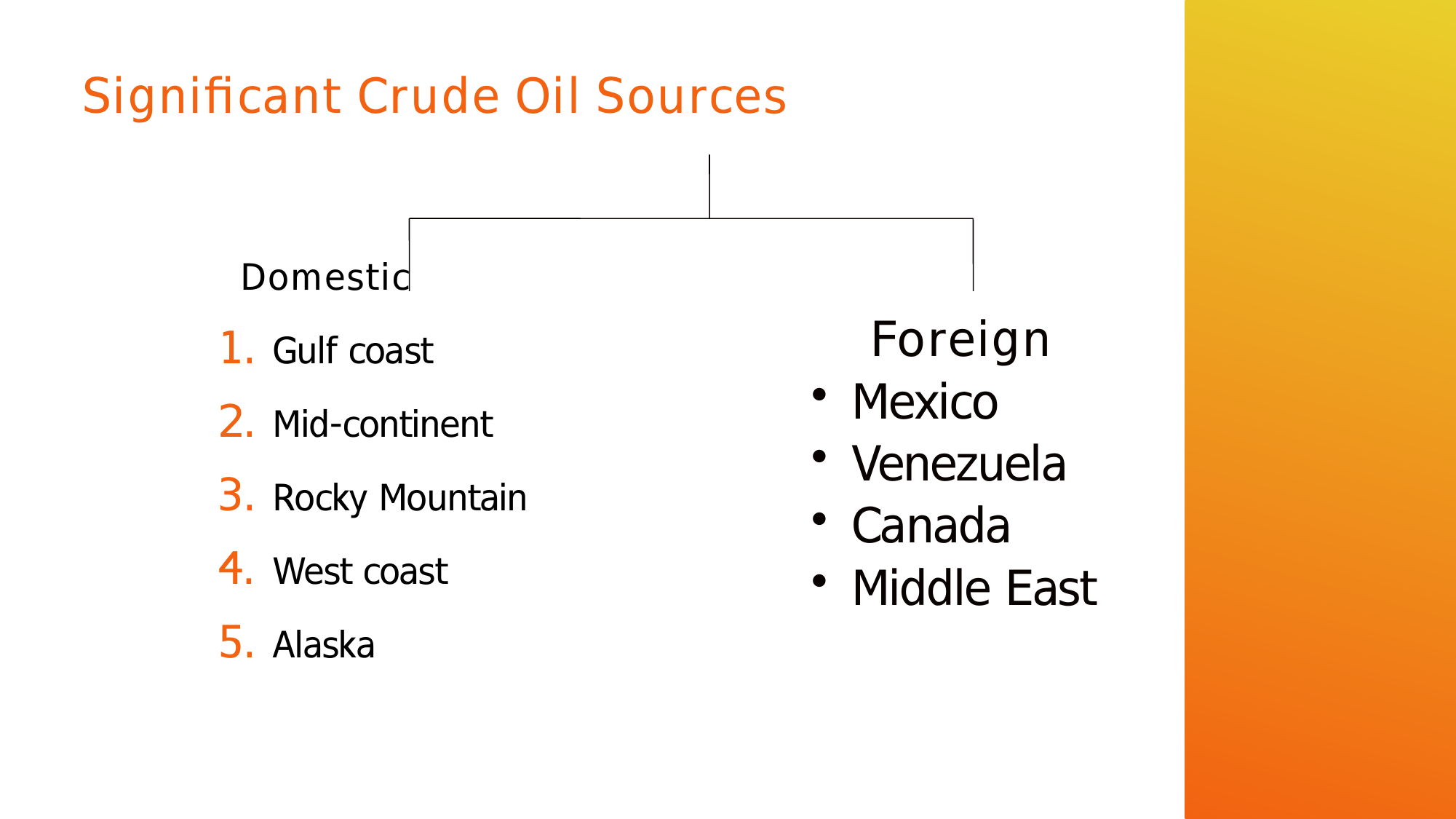

# Significant Crude Oil Sources

  Domestic
Gulf coast
Mid-continent
Rocky Mountain
West coast
Alaska
    Foreign
Mexico
Venezuela
Canada
Middle East